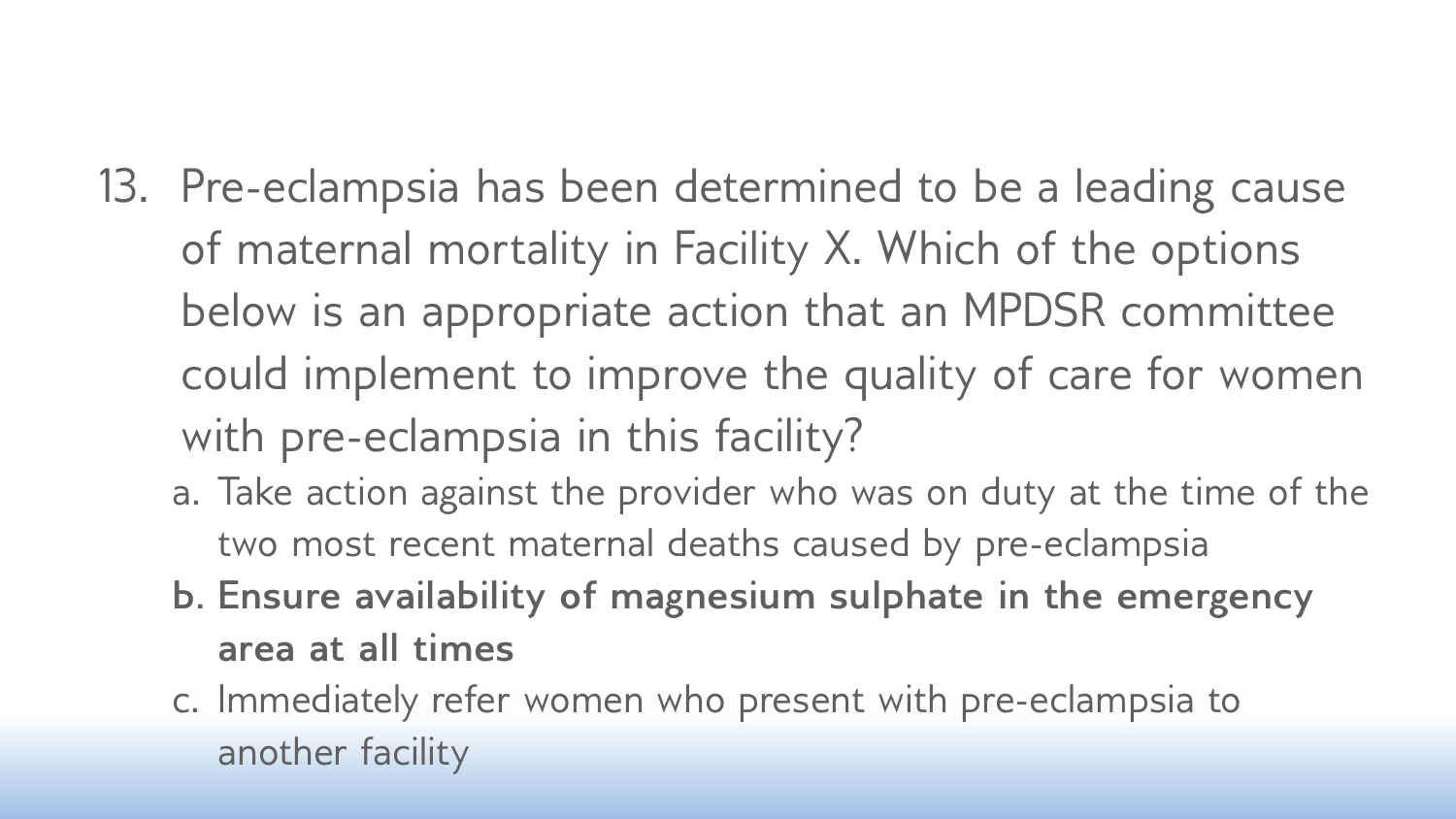

Pre-eclampsia has been determined to be a leading cause of maternal mortality in Facility X. Which of the options below is an appropriate action that an MPDSR committee could implement to improve the quality of care for women with pre-eclampsia in this facility?
Take action against the provider who was on duty at the time of the two most recent maternal deaths caused by pre-eclampsia
Ensure availability of magnesium sulphate in the emergency area at all times
Immediately refer women who present with pre-eclampsia to another facility